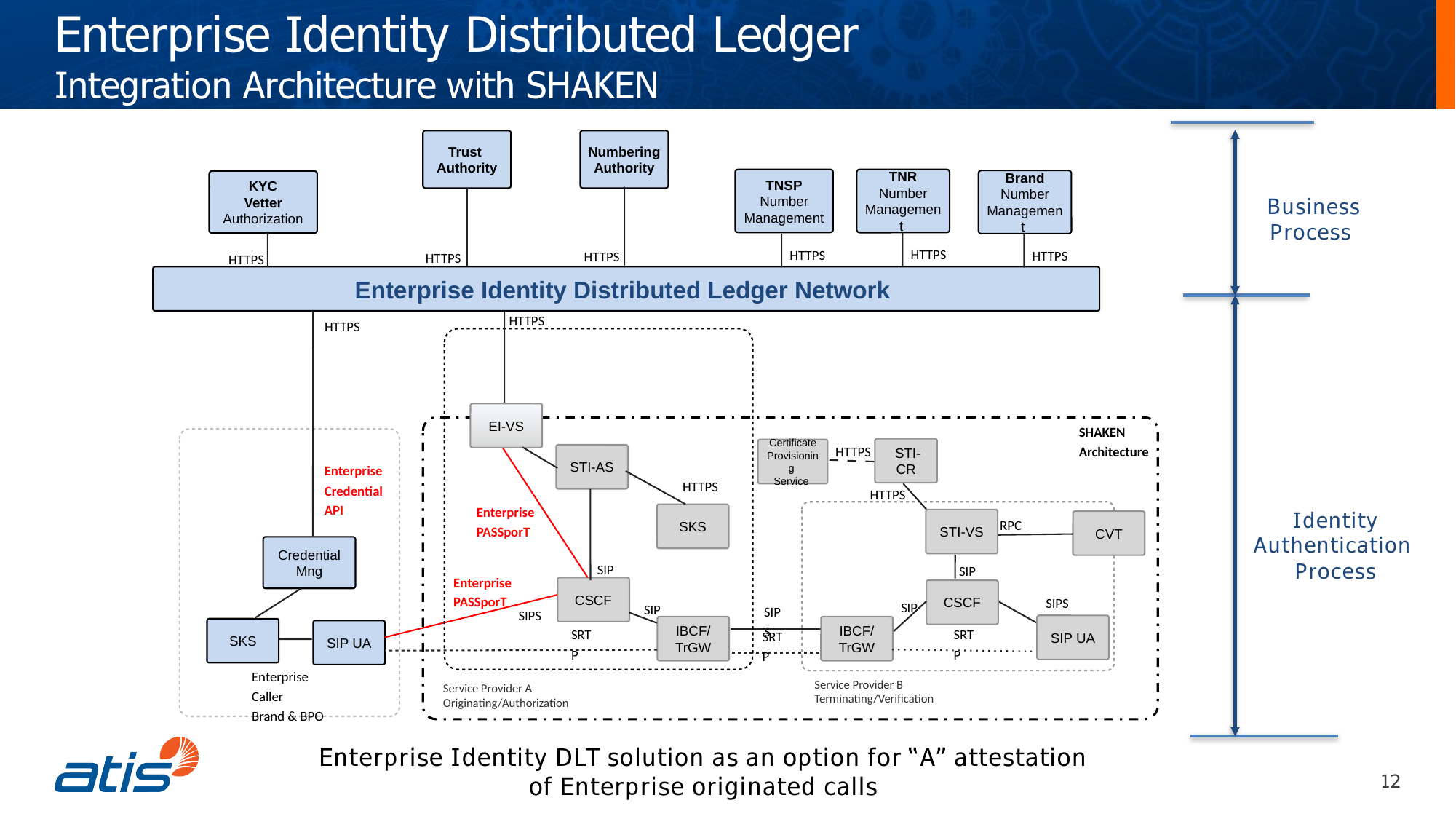

Enterprise Identity Distributed Ledger
Integration Architecture with SHAKEN
Numbering
Authority
Trust
Authority
TNSP
Number Management
TNR
Number Management
Brand
Number Management
KYC
Vetter
Authorization

HTTPS
HTTPS
HTTPS
HTTPS
HTTPS
HTTPS
Enterprise Identity Distributed Ledger Network
HTTPS

HTTPS

EI-VS

SHAKEN
Architecture

 STI-CR
 Certificate
Provisioning
Service
HTTPS
STI-AS

HTTPS
Enterprise Credential API
HTTPS

SKS
Enterprise PASSporT
STI-VS
CVT
RPC

Credential Mng

SIP
SIP
CSCF
Enterprise PASSporT
CSCF

SIPS

SIP
SIP

SIPS
SIPS

SIP UA
IBCF/
TrGW
IBCF/
TrGW
SKS
SIP UA

SRTP
SRTP
SRTP

Service Provider B
Terminating/Verification
Service Provider A
Originating/Authorization
Enterprise Caller
Brand & BPO
Business Process
Identity Authentication
Process
Enterprise Identity DLT solution as an option for “A” attestation of Enterprise originated calls
12